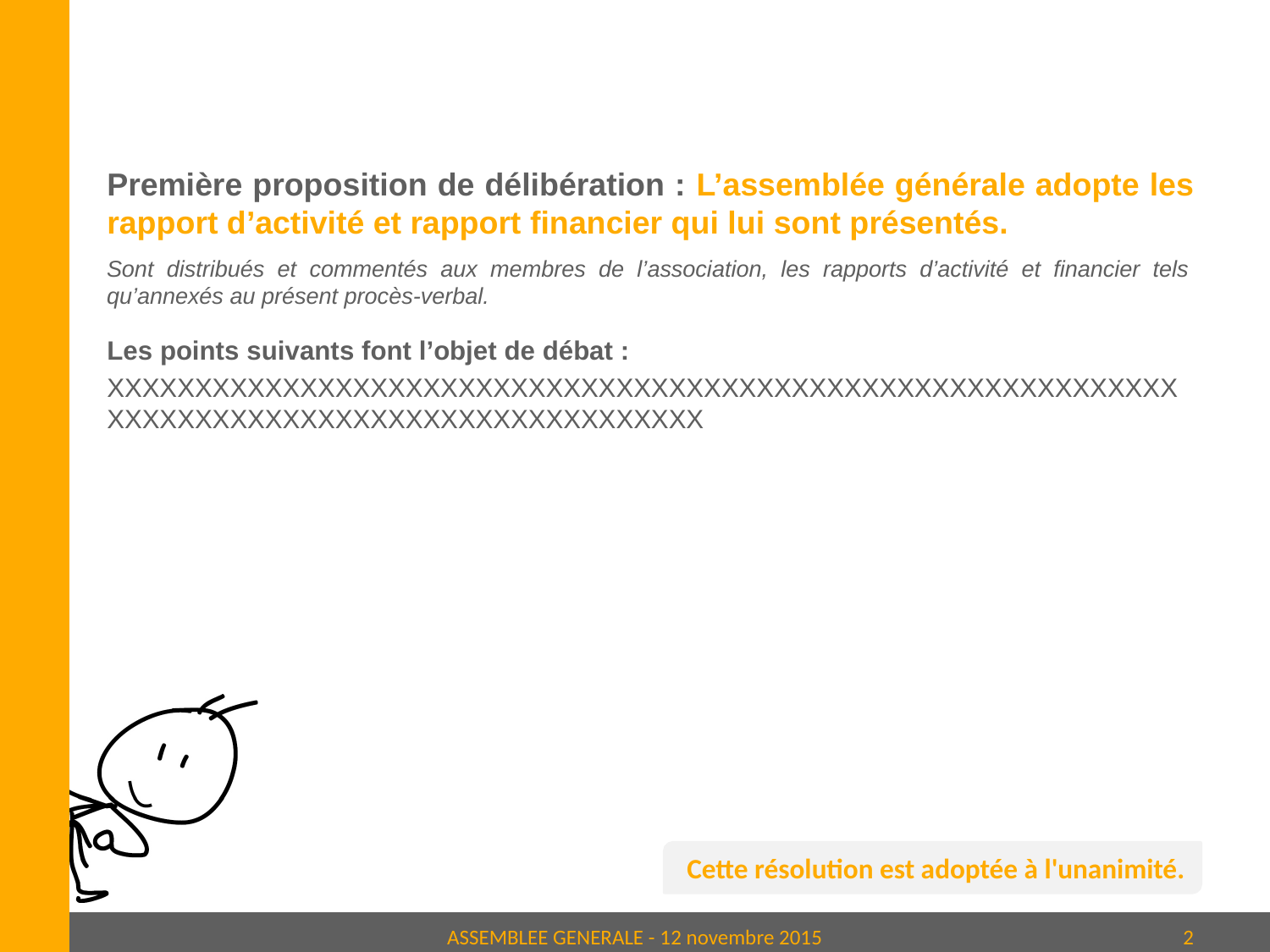

# Première proposition de délibération : L’assemblée générale adopte les rapport d’activité et rapport financier qui lui sont présentés.
Sont distribués et commentés aux membres de l’association, les rapports d’activité et financier tels qu’annexés au présent procès-verbal.
Les points suivants font l’objet de débat :
XXXXXXXXXXXXXXXXXXXXXXXXXXXXXXXXXXXXXXXXXXXXXXXXXXXXXXXXXXXXXXXXXXXXXXXXXXXXXXXXXXXXXXXXXXXXXXX

Cette résolution est adoptée à l'unanimité.
ASSEMBLEE GENERALE - 12 novembre 2015
2